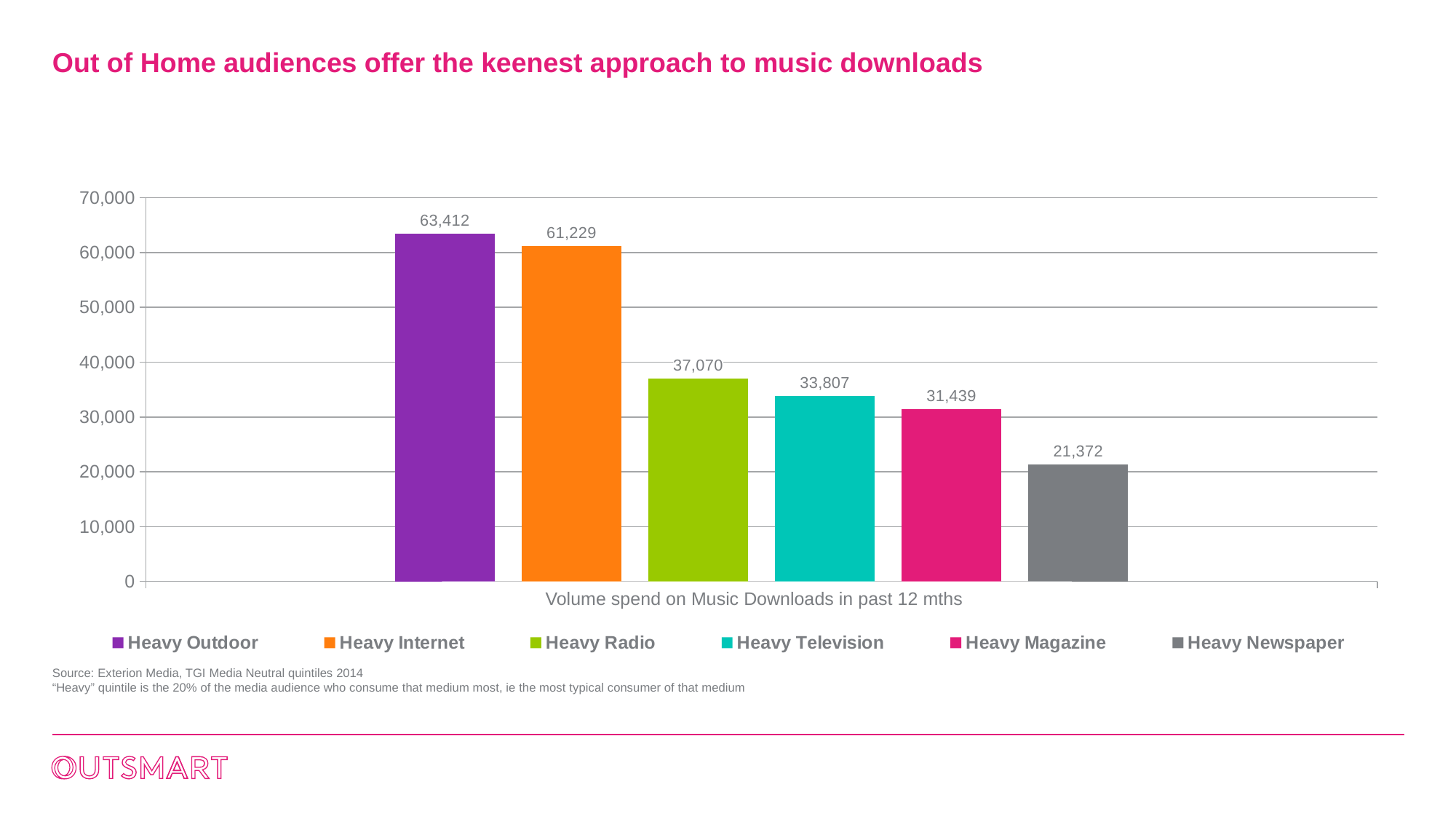

# Out of Home audiences offer the keenest approach to music downloads

### Chart

| Category |  |  |  |  |  |  |
|---|---|---|---|---|---|---|
Volume spend on Music Downloads in past 12 mths
Source: Exterion Media, TGI Media Neutral quintiles 2014
“Heavy” quintile is the 20% of the media audience who consume that medium most, ie the most typical consumer of that medium